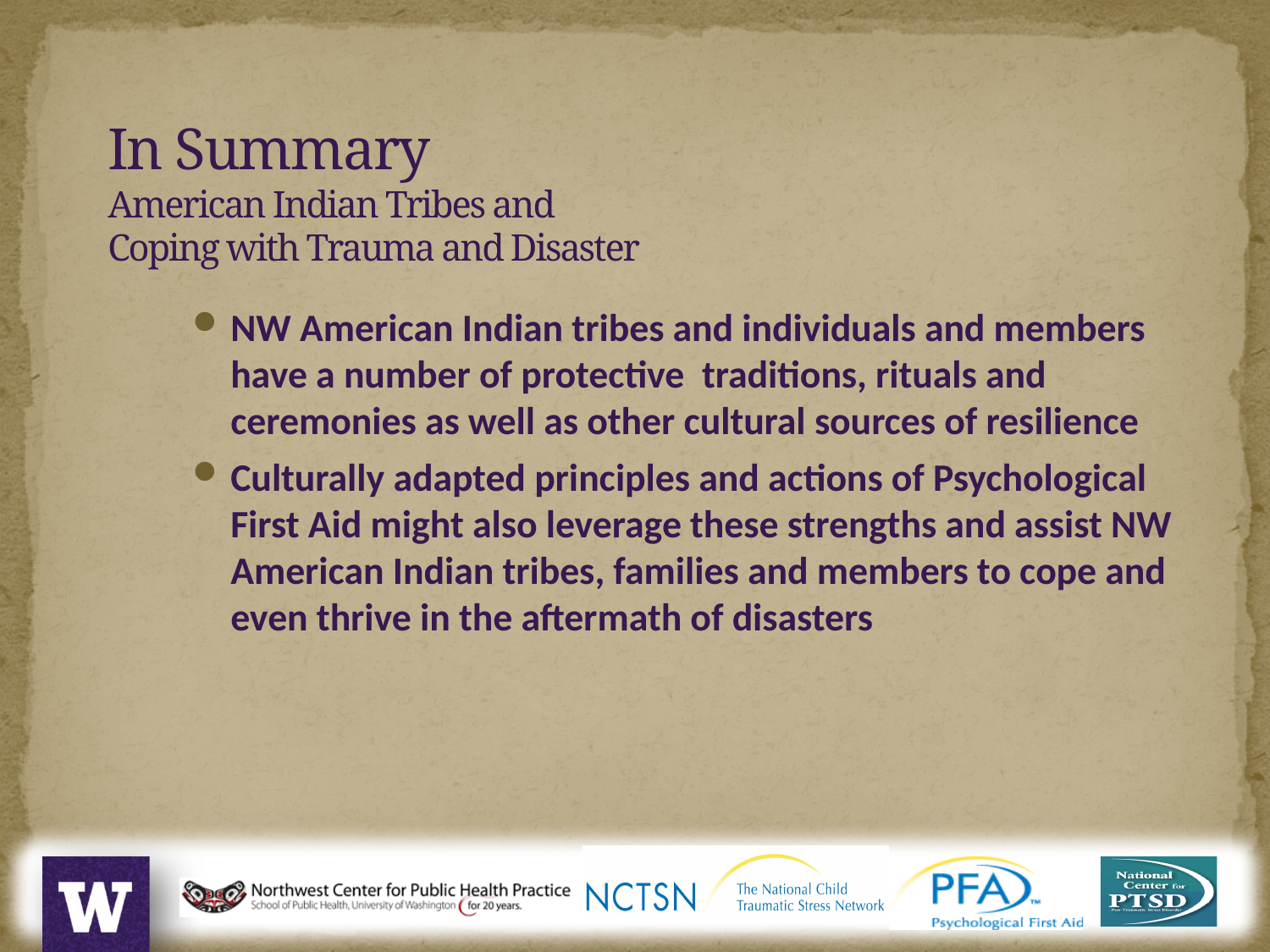

In Summary
American Indian Tribes and
Coping with Trauma and Disaster
NW American Indian tribes and individuals and members have a number of protective  traditions, rituals and ceremonies as well as other cultural sources of resilience
Culturally adapted principles and actions of Psychological First Aid might also leverage these strengths and assist NW American Indian tribes, families and members to cope and even thrive in the aftermath of disasters